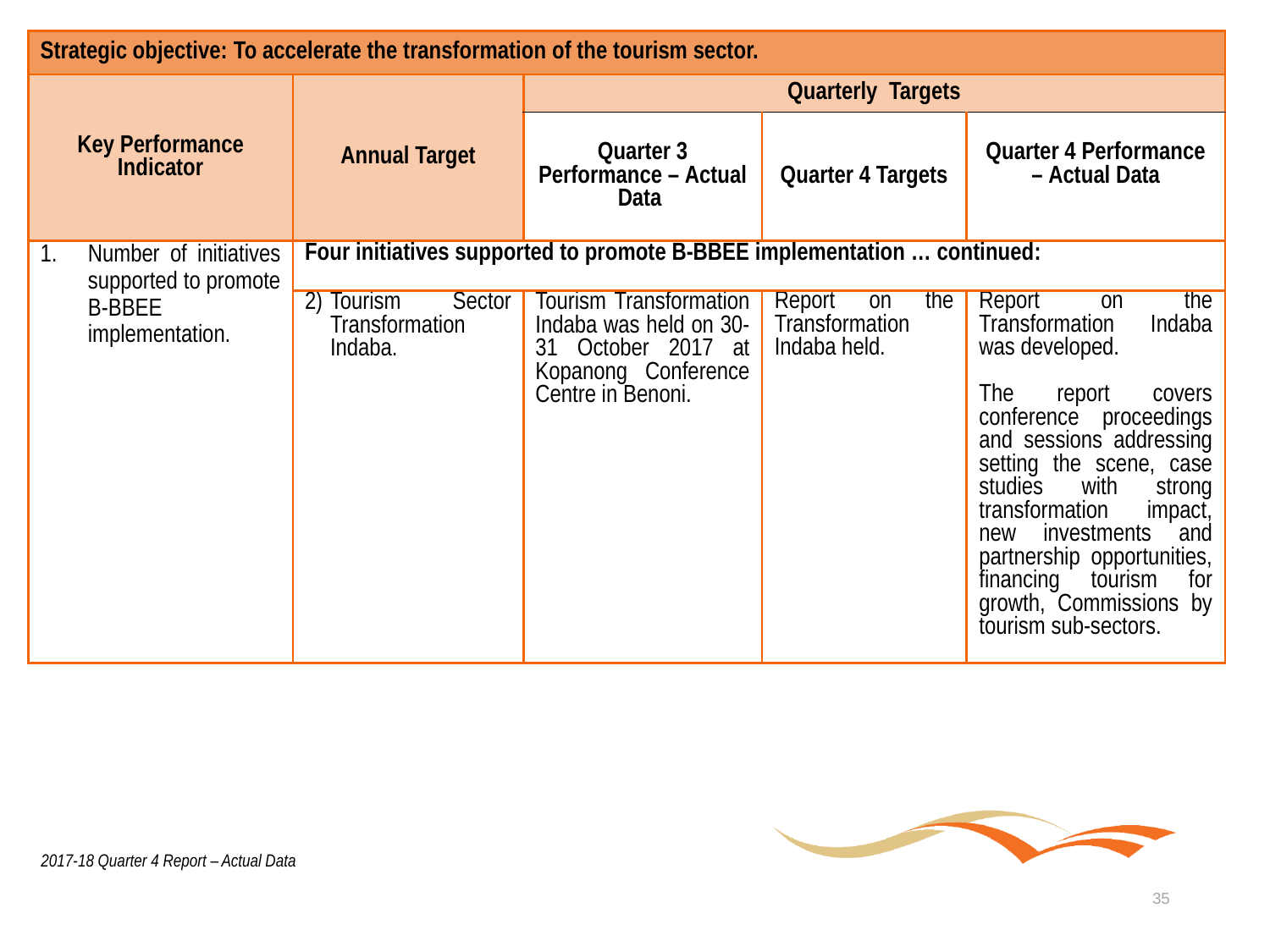

| Strategic objective: To accelerate the transformation of the tourism sector. |  |  |  |  |
| --- | --- | --- | --- | --- |
| Key Performance Indicator | Annual Target | Quarterly Targets |  |  |
|  |  | Quarter 3 Performance – Actual Data | Quarter 4 Targets | Quarter 4 Performance – Actual Data |
| Number of initiatives supported to promote B-BBEE implementation. | Four initiatives supported to promote B-BBEE implementation … continued: |  |  |  |
|  | Tourism Sector Transformation Indaba. | Tourism Transformation Indaba was held on 30-31 October 2017 at Kopanong Conference Centre in Benoni. | Report on the Transformation Indaba held. | Report on the Transformation Indaba was developed. The report covers conference proceedings and sessions addressing setting the scene, case studies with strong transformation impact, new investments and partnership opportunities, financing tourism for growth, Commissions by tourism sub-sectors. |

2017-18 Quarter 4 Report – Actual Data
35